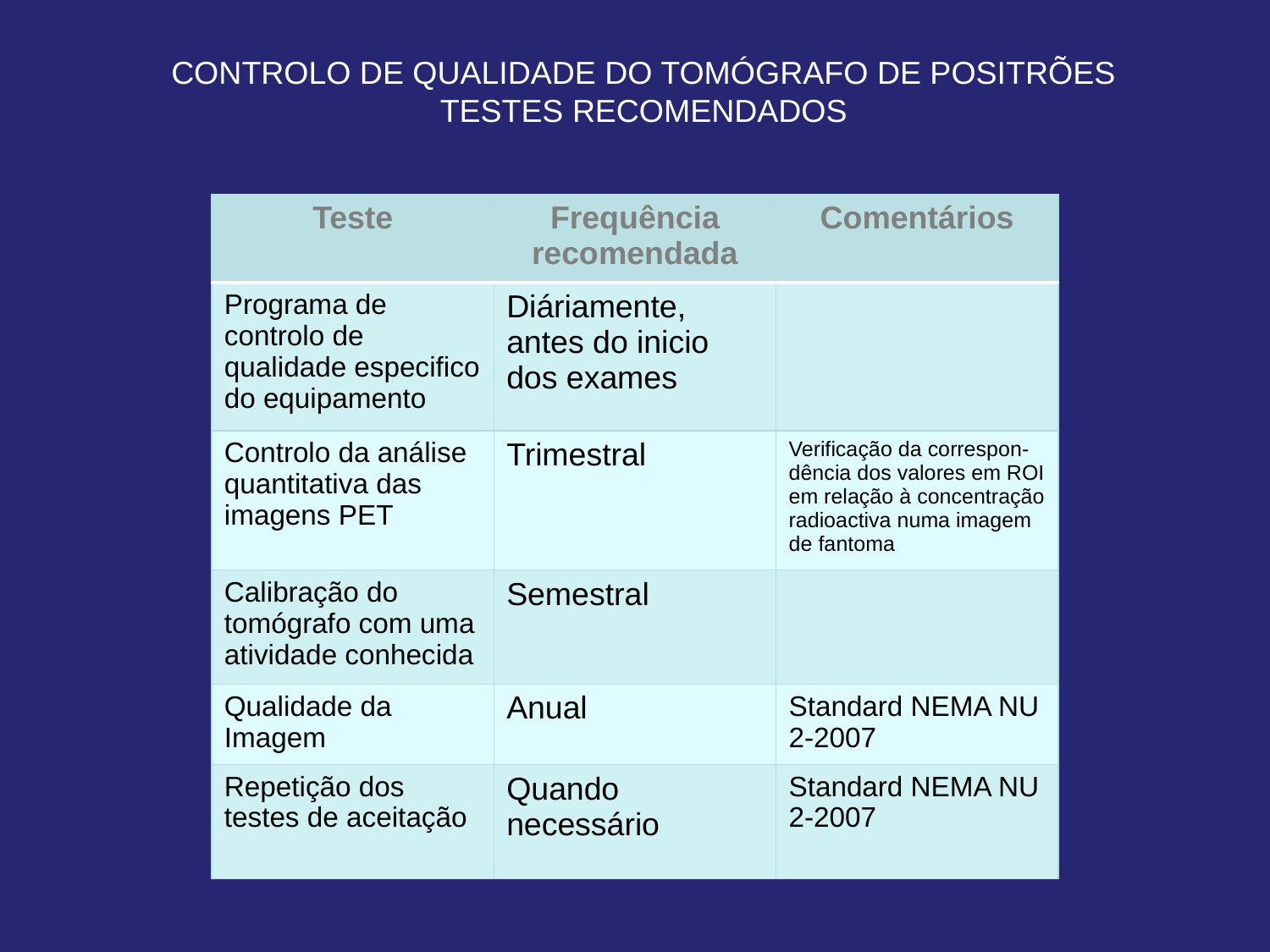

CONTROLO DE QUALIDADE DO TOMÓGRAFO DE POSITRÕES
TESTES RECOMENDADOS
| Teste | Frequência recomendada | Comentários |
| --- | --- | --- |
| Programa de controlo de qualidade especifico do equipamento | Diáriamente, antes do inicio dos exames |  |
| Controlo da análise quantitativa das imagens PET | Trimestral | Verificação da correspon-dência dos valores em ROI em relação à concentração radioactiva numa imagem de fantoma |
| Calibração do tomógrafo com uma atividade conhecida | Semestral |  |
| Qualidade da Imagem | Anual | Standard NEMA NU 2-2007 |
| Repetição dos testes de aceitação | Quando necessário | Standard NEMA NU 2-2007 |